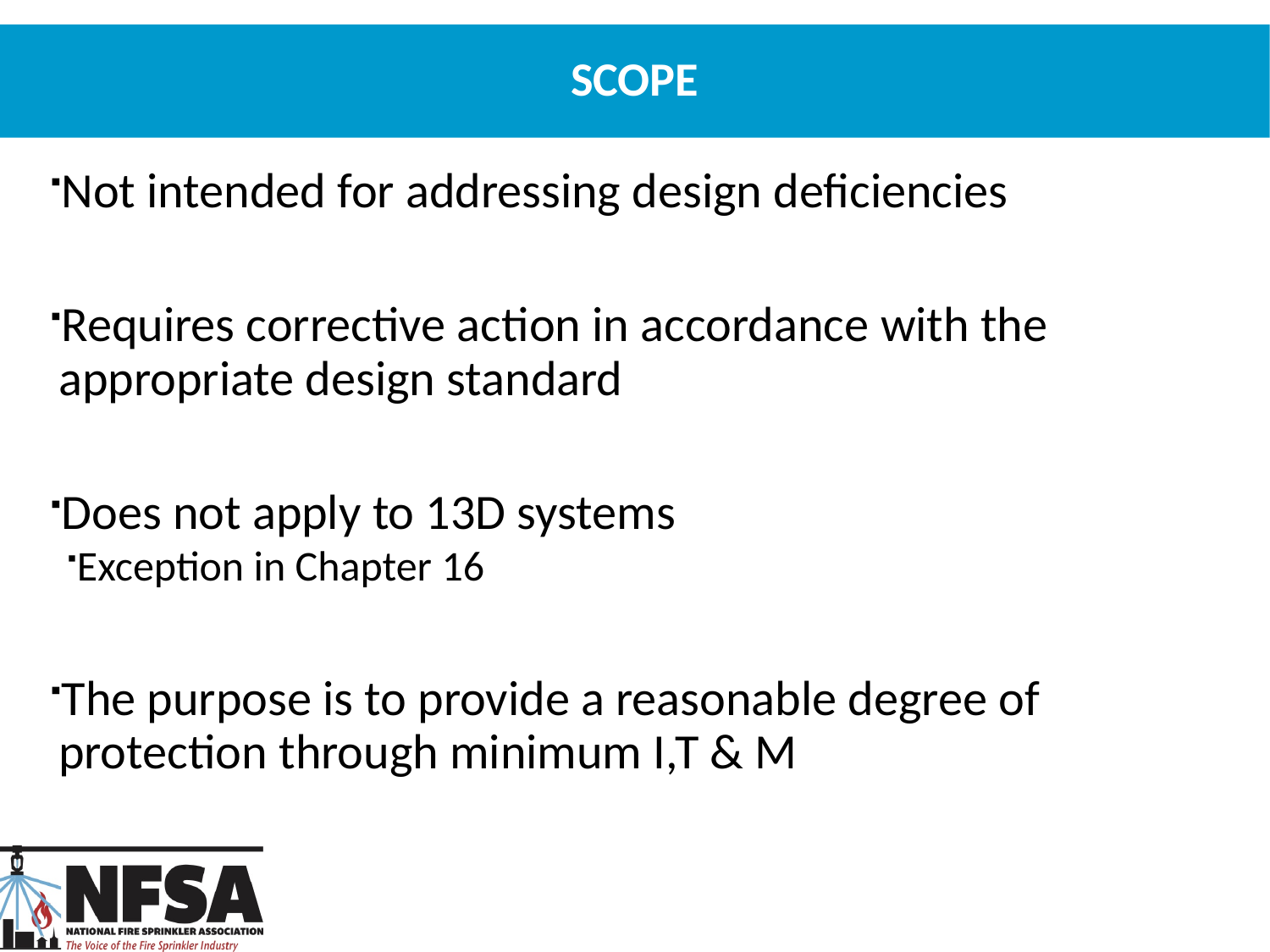

# Scope
Not intended for addressing design deficiencies

Requires corrective action in accordance with the appropriate design standard

Does not apply to 13D systems
Exception in Chapter 16

The purpose is to provide a reasonable degree of protection through minimum I,T & M